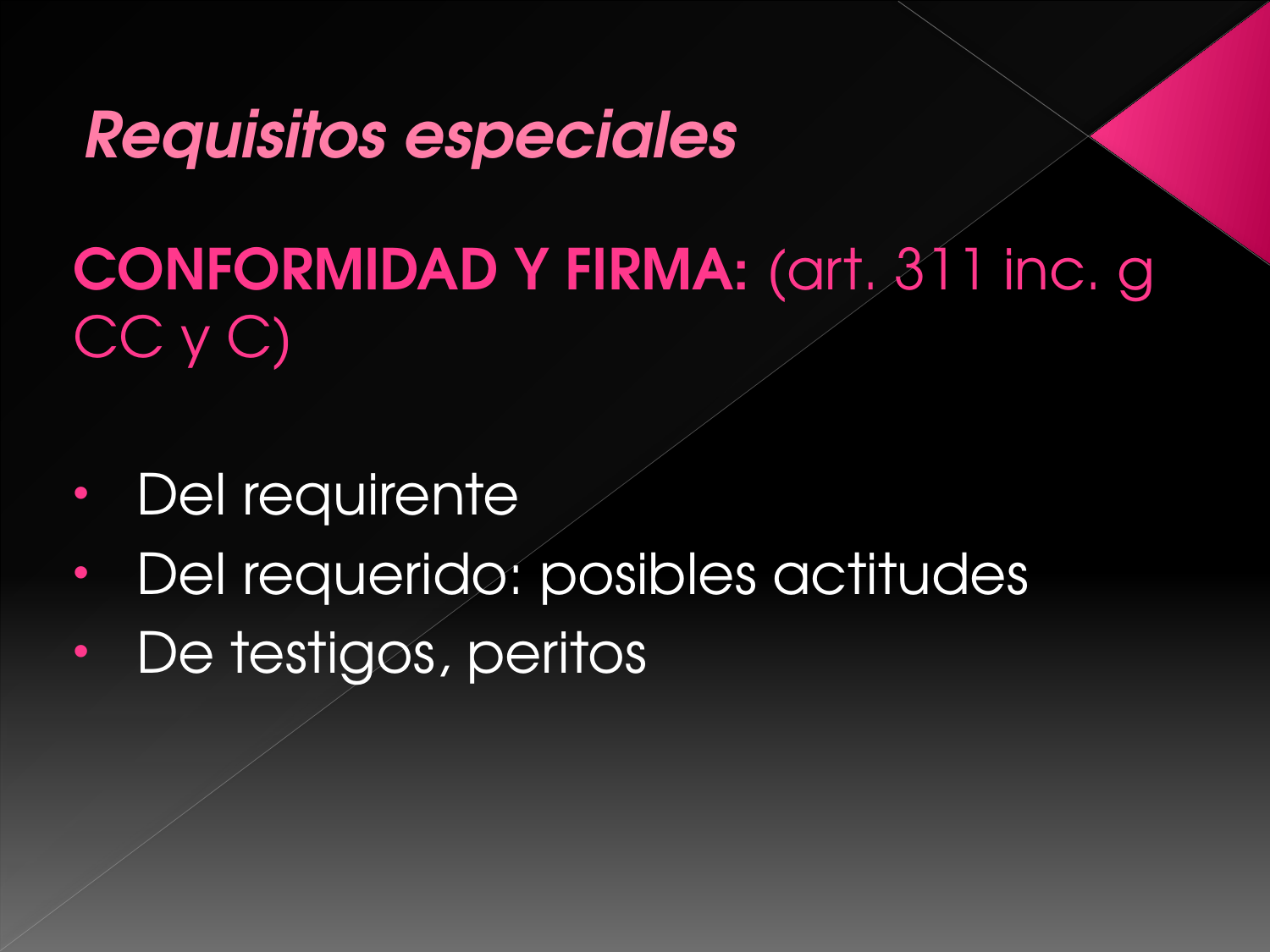

# Requisitos especiales
CONFORMIDAD Y FIRMA: (art. 311 inc. g CC y C)

Del requirente
Del requerido: posibles actitudes
De testigos, peritos